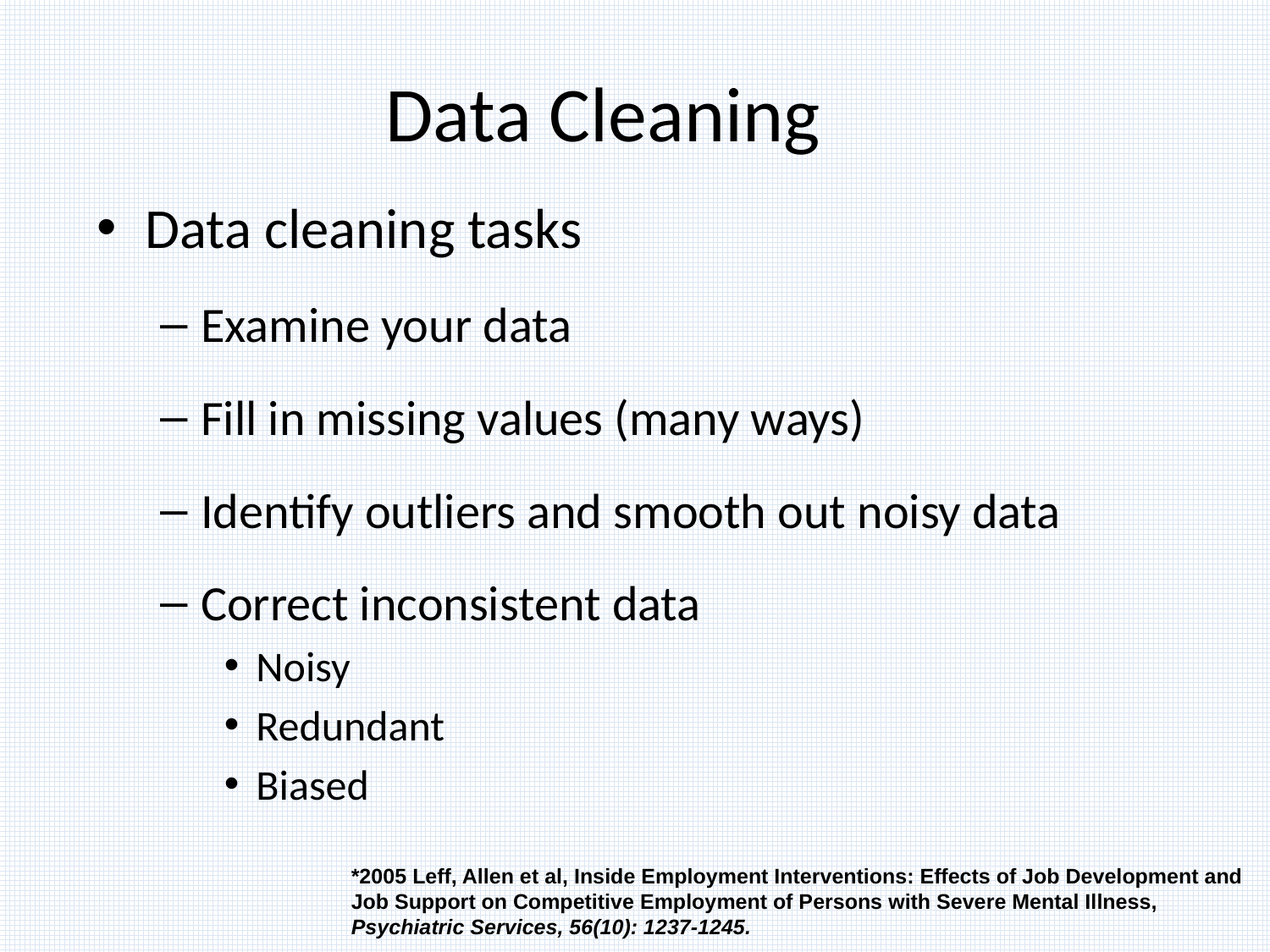

# Data Cleaning
Data cleaning tasks
Examine your data
Fill in missing values (many ways)
Identify outliers and smooth out noisy data
Correct inconsistent data
Noisy
Redundant
Biased
*2005 Leff, Allen et al, Inside Employment Interventions: Effects of Job Development and Job Support on Competitive Employment of Persons with Severe Mental Illness, Psychiatric Services, 56(10): 1237-1245.